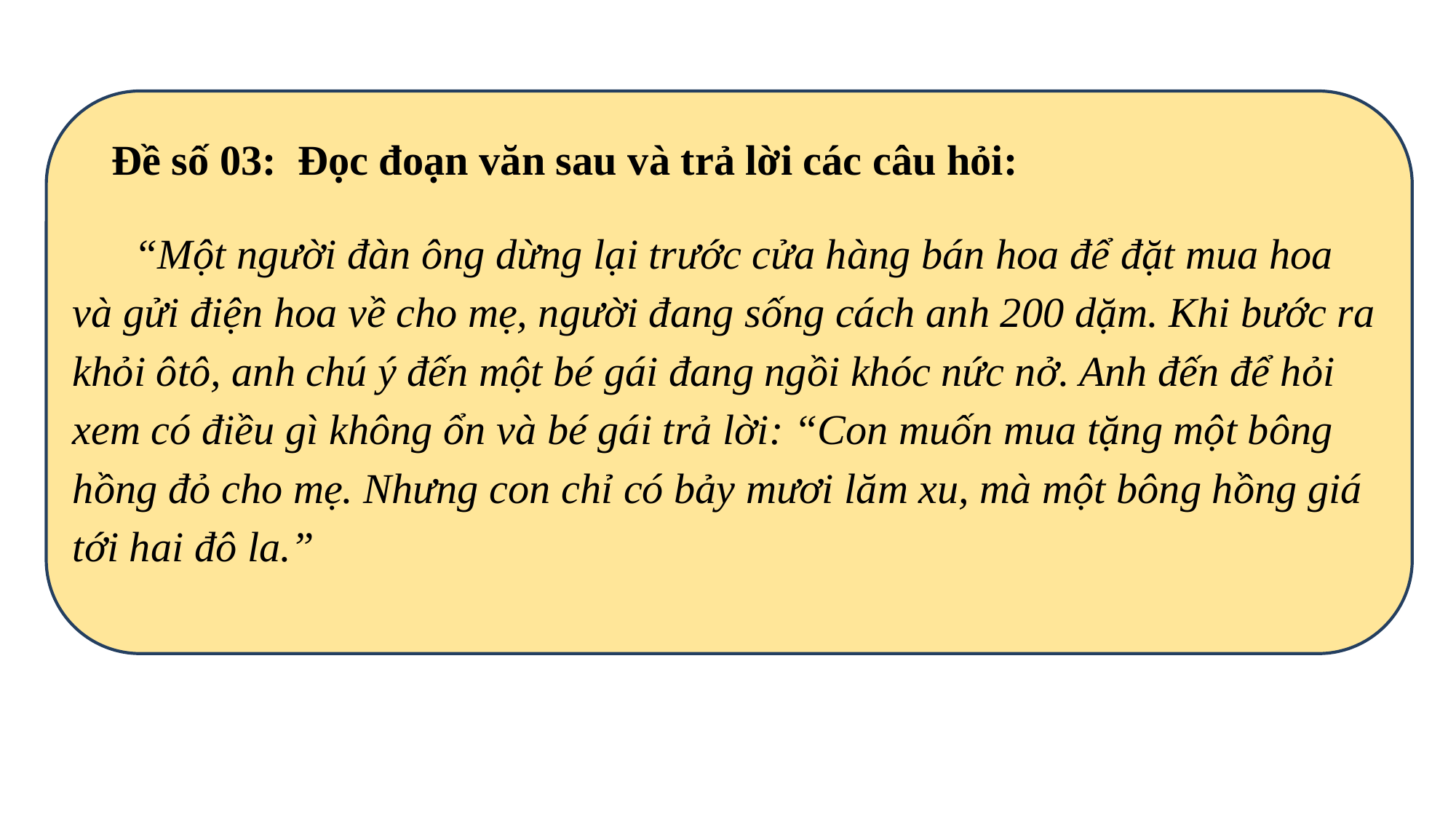

Đề số 03:  Đọc đoạn văn sau và trả lời các câu hỏi:
“Một người đàn ông dừng lại trước cửa hàng bán hoa để đặt mua hoa và gửi điện hoa về cho mẹ, người đang sống cách anh 200 dặm. Khi bước ra khỏi ôtô, anh chú ý đến một bé gái đang ngồi khóc nức nở. Anh đến để hỏi xem có điều gì không ổn và bé gái trả lời: “Con muốn mua tặng một bông hồng đỏ cho mẹ. Nhưng con chỉ có bảy mươi lăm xu, mà một bông hồng giá tới hai đô la.”